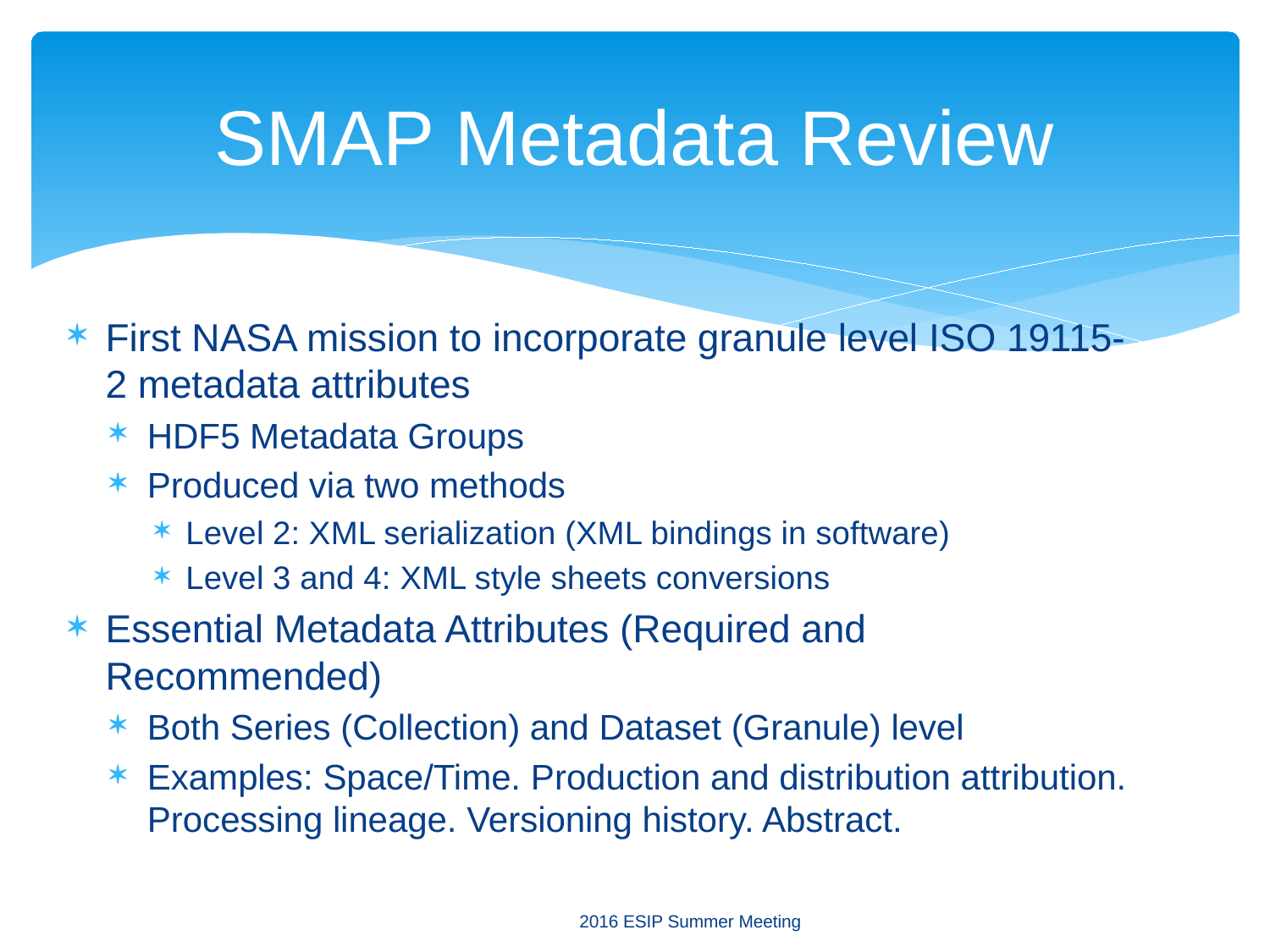

# SMAP Metadata Review
First NASA mission to incorporate granule level ISO 19115-2 metadata attributes
HDF5 Metadata Groups
Produced via two methods
Level 2: XML serialization (XML bindings in software)
Level 3 and 4: XML style sheets conversions
Essential Metadata Attributes (Required and Recommended)
Both Series (Collection) and Dataset (Granule) level
Examples: Space/Time. Production and distribution attribution. Processing lineage. Versioning history. Abstract.